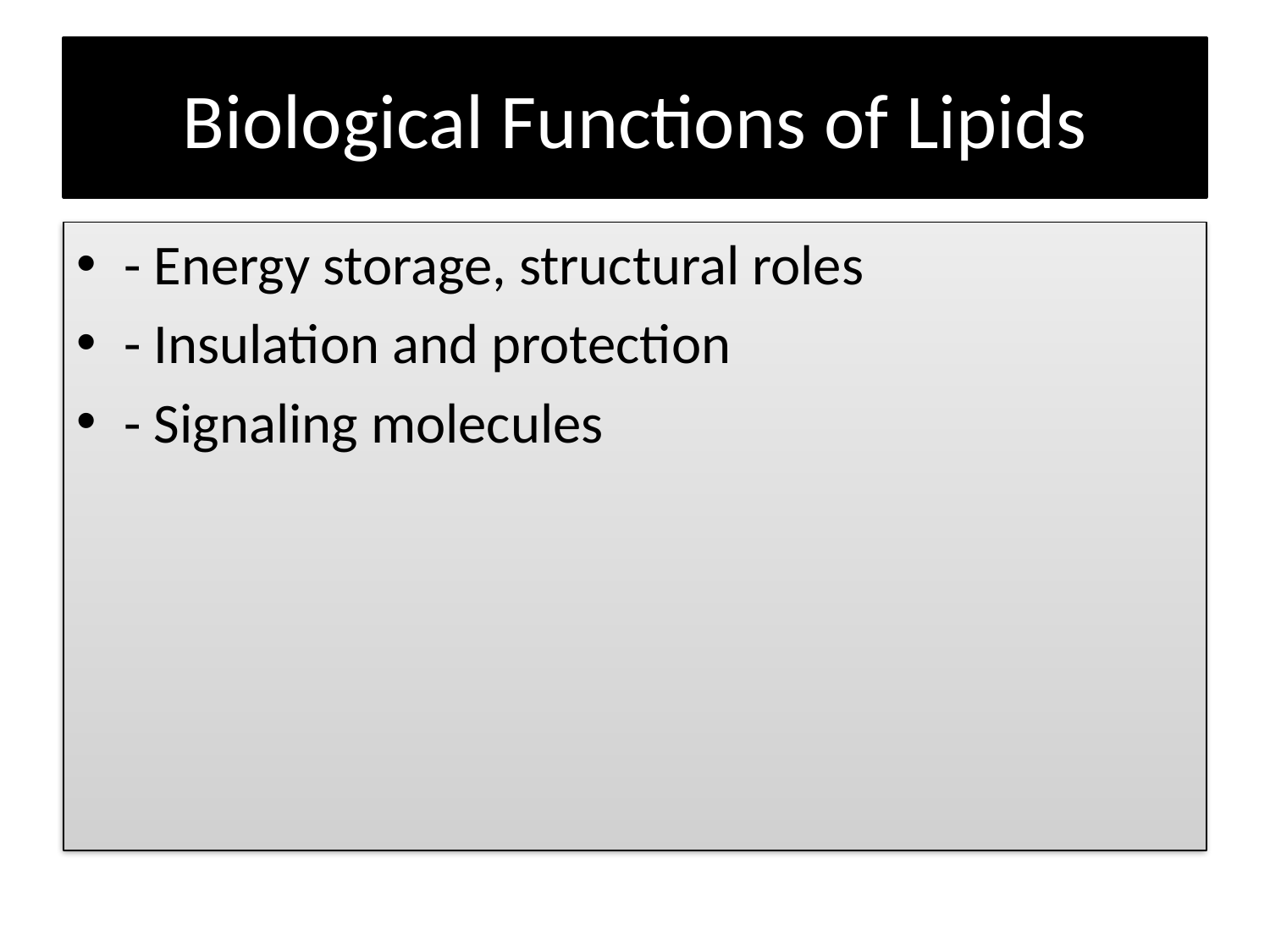

# Biological Functions of Lipids
- Energy storage, structural roles
- Insulation and protection
- Signaling molecules